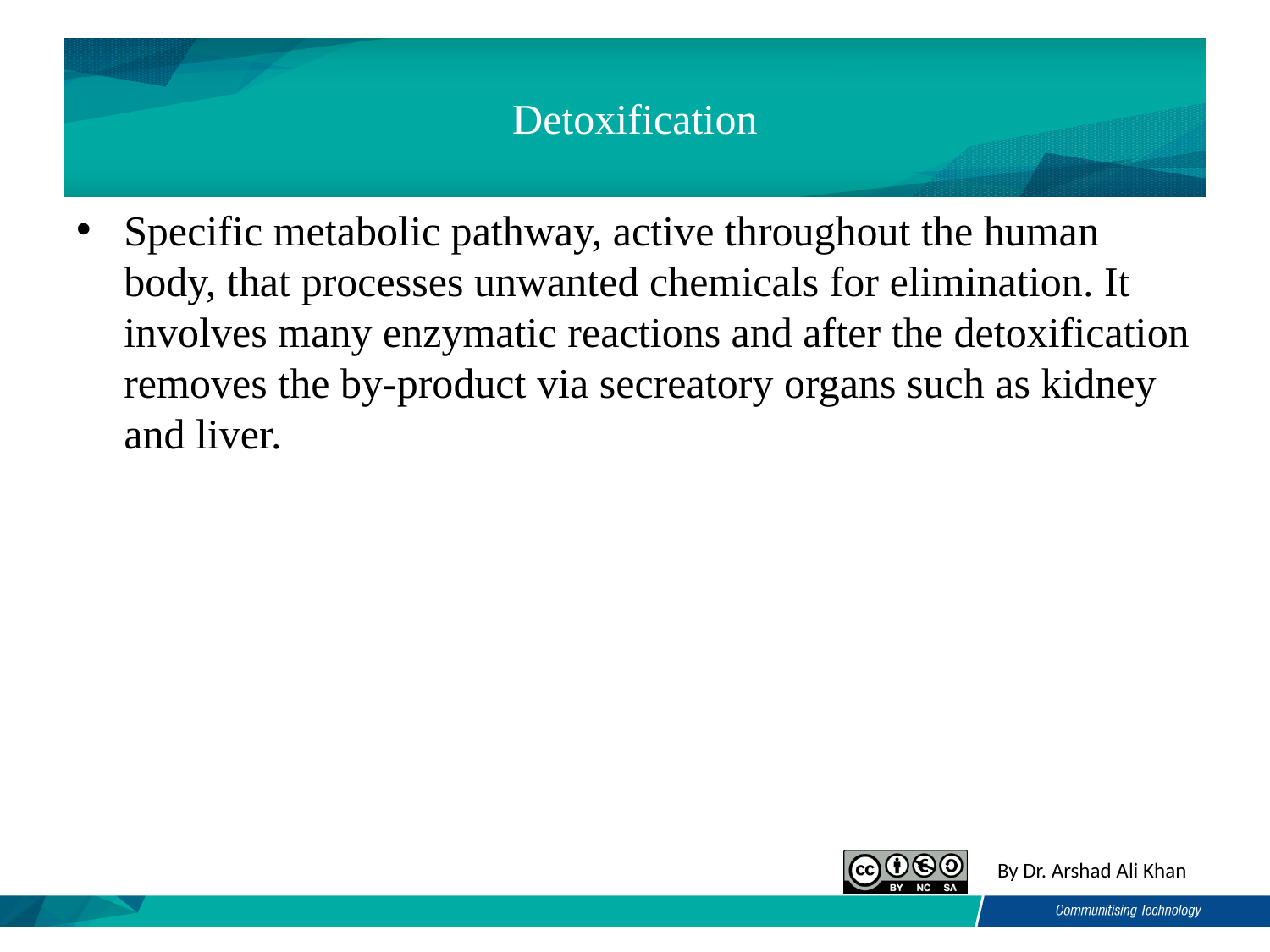

# Detoxification
Specific metabolic pathway, active throughout the human body, that processes unwanted chemicals for elimination. It involves many enzymatic reactions and after the detoxification removes the by-product via secreatory organs such as kidney and liver.